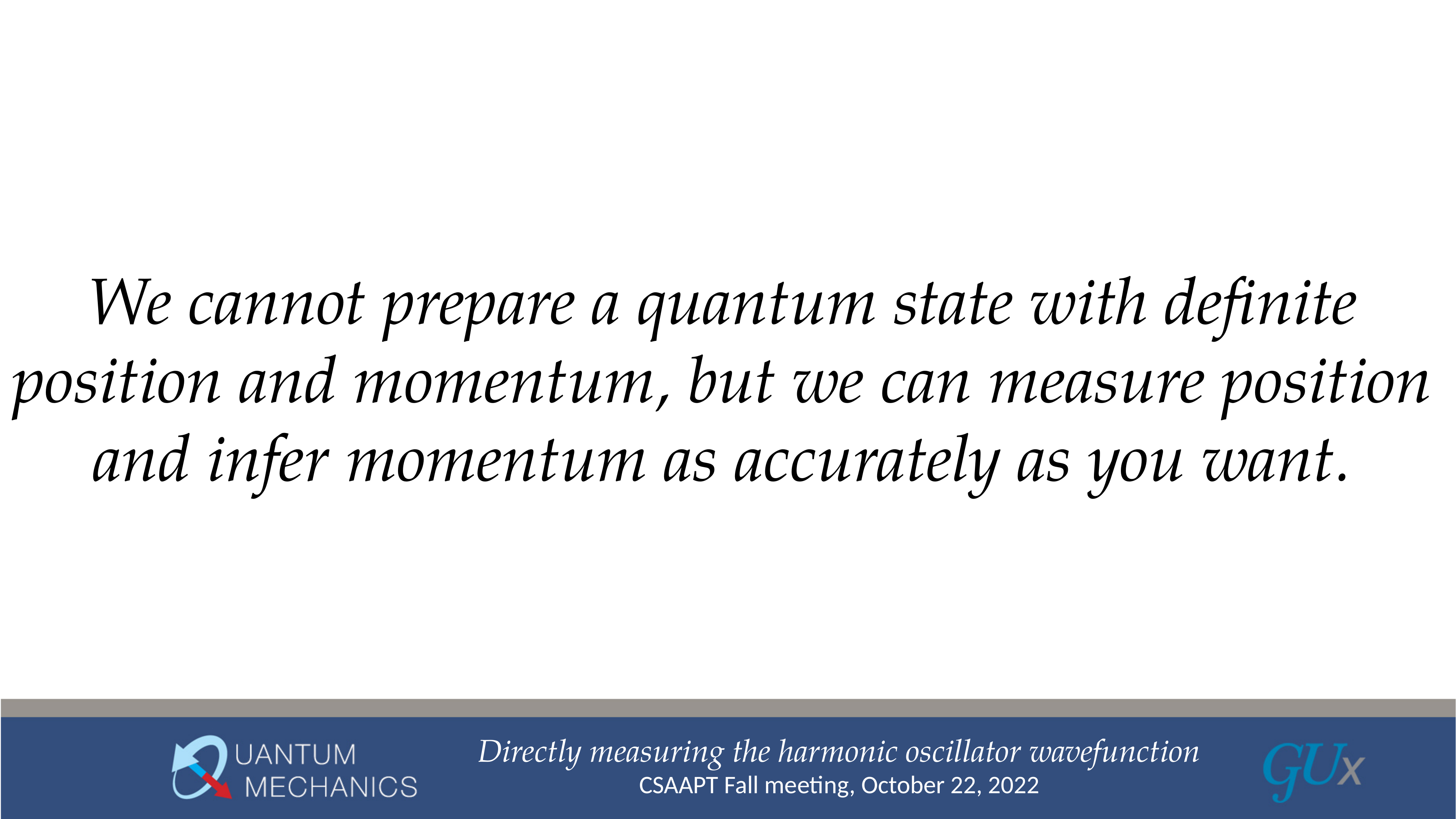

# We cannot prepare a quantum state with definite position and momentum, but we can measure position and infer momentum as accurately as you want.
Directly measuring the harmonic oscillator wavefunction
CSAAPT Fall meeting, October 22, 2022